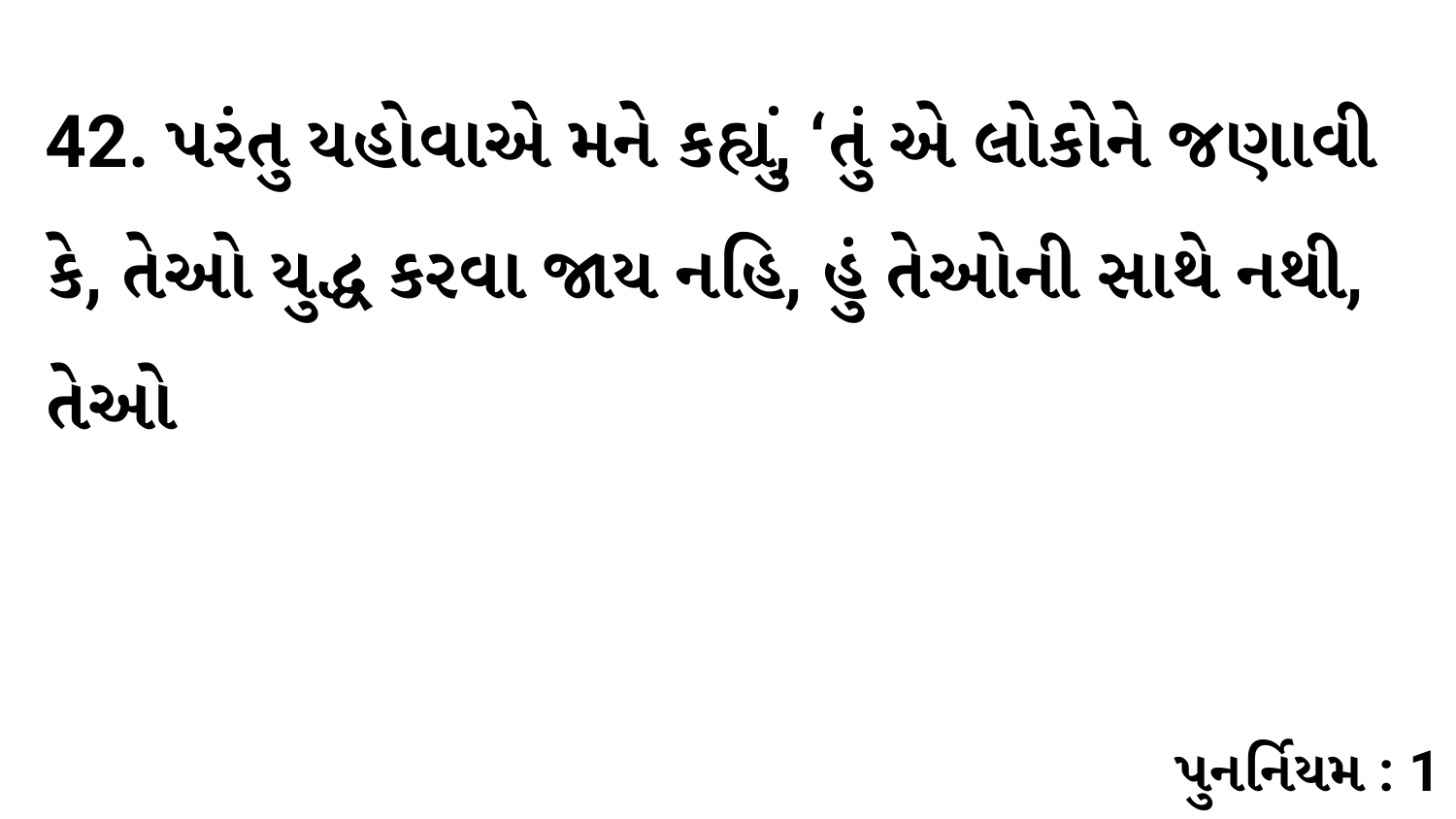

42. પરંતુ યહોવાએ મને કહ્યું, ‘તું એ લોકોને જણાવી કે, તેઓ યુદ્ધ કરવા જાય નહિ, હું તેઓની સાથે નથી, તેઓ
પુનર્નિયમ : 1